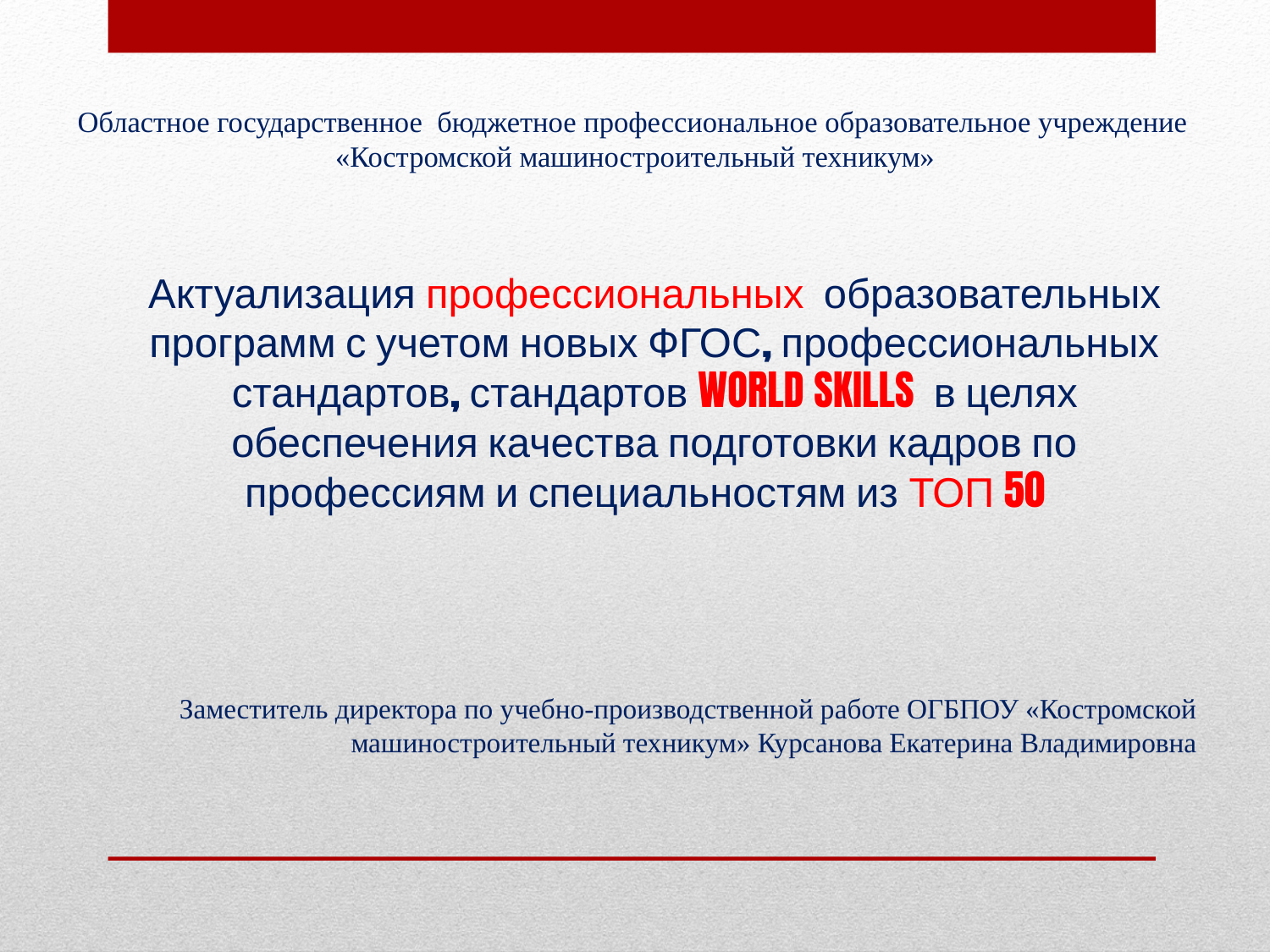

Областное государственное  бюджетное профессиональное образовательное учреждение
«Костромской машиностроительный техникум»
# Актуализация профессиональных  образовательных программ с учетом новых ФГОС, профессиональных стандартов, стандартов WORLD SKILLS  в целях обеспечения качества подготовки кадров по профессиям и специальностям из ТОП 50
Заместитель директора по учебно-производственной работе ОГБПОУ «Костромской машиностроительный техникум» Курсанова Екатерина Владимировна